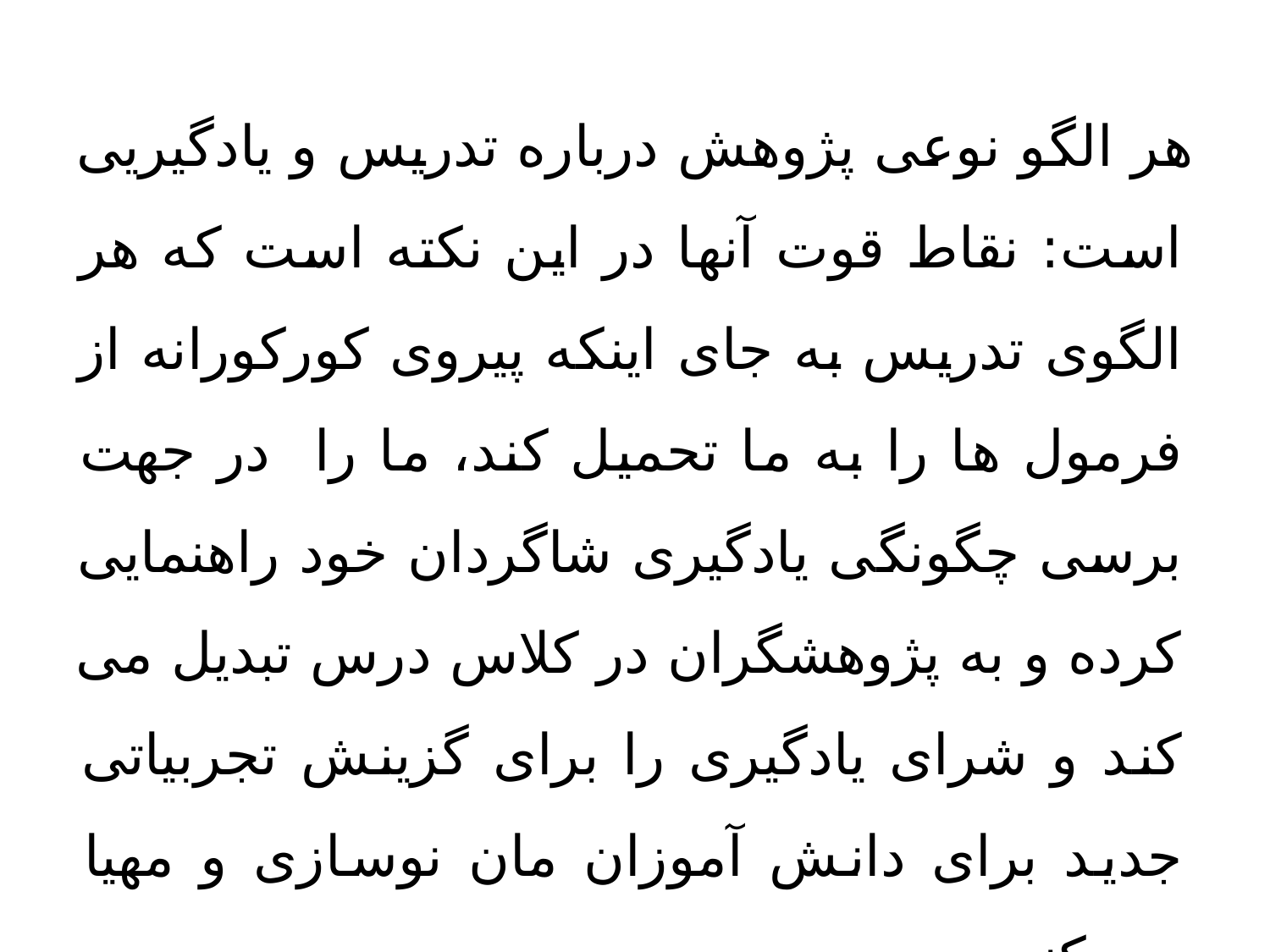

هر الگو نوعی پژوهش درباره تدریس و یادگیریی است: نقاط قوت آنها در این نکته است که هر الگوی تدریس به جای اینکه پیروی کورکورانه از فرمول ها را به ما تحمیل کند، ما را  در جهت برسی چگونگی یادگیری شاگردان خود راهنمایی کرده و به پژوهشگران در کلاس درس تبدیل می کند و شرای یادگیری را برای گزینش تجربیاتی جدید برای دانش آموزان مان نوسازی و مهیا می کند.